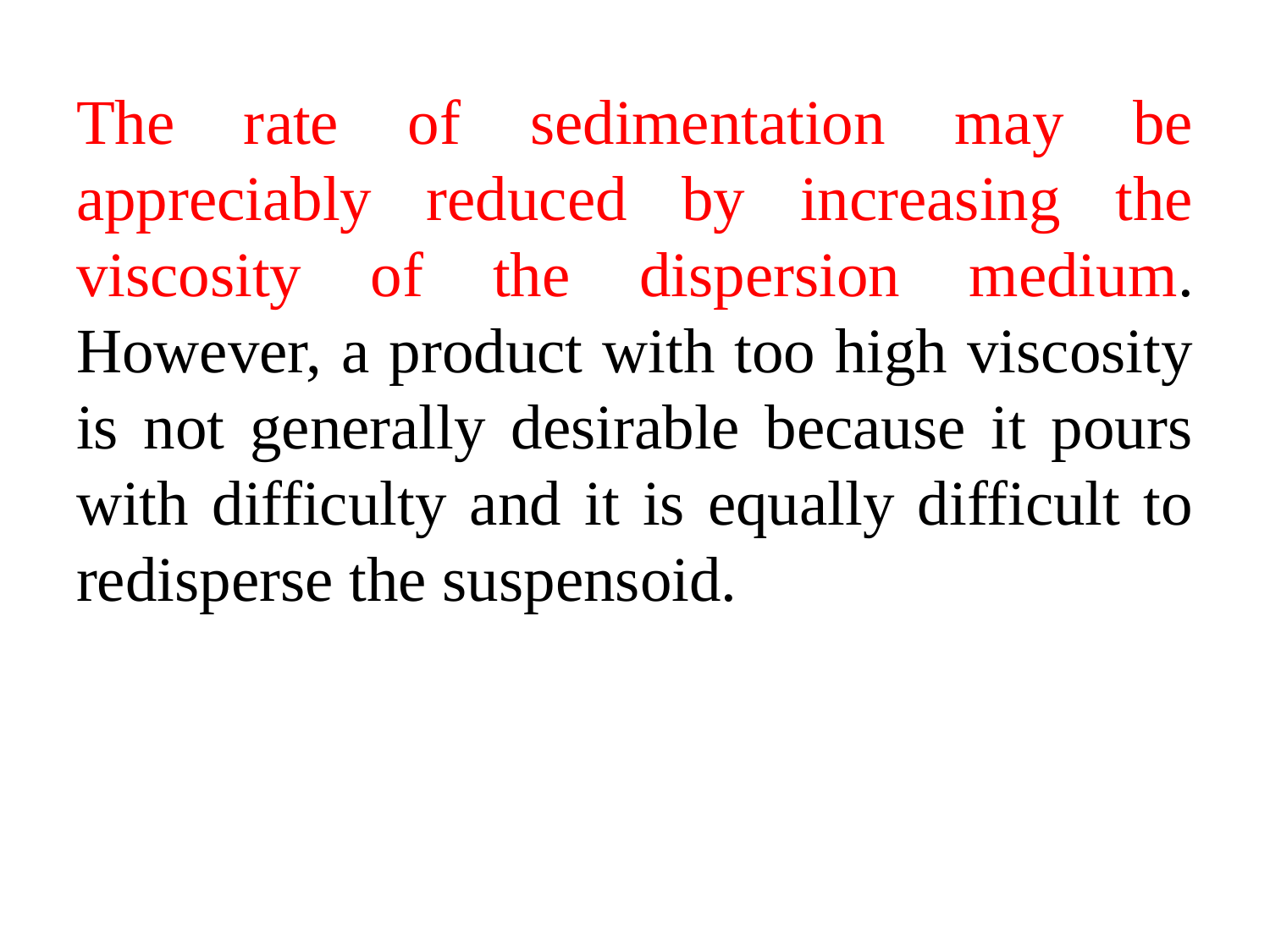

The rate of sedimentation may be appreciably reduced by increasing the viscosity of the dispersion medium. However, a product with too high viscosity is not generally desirable because it pours with difficulty and it is equally difficult to redisperse the suspensoid.